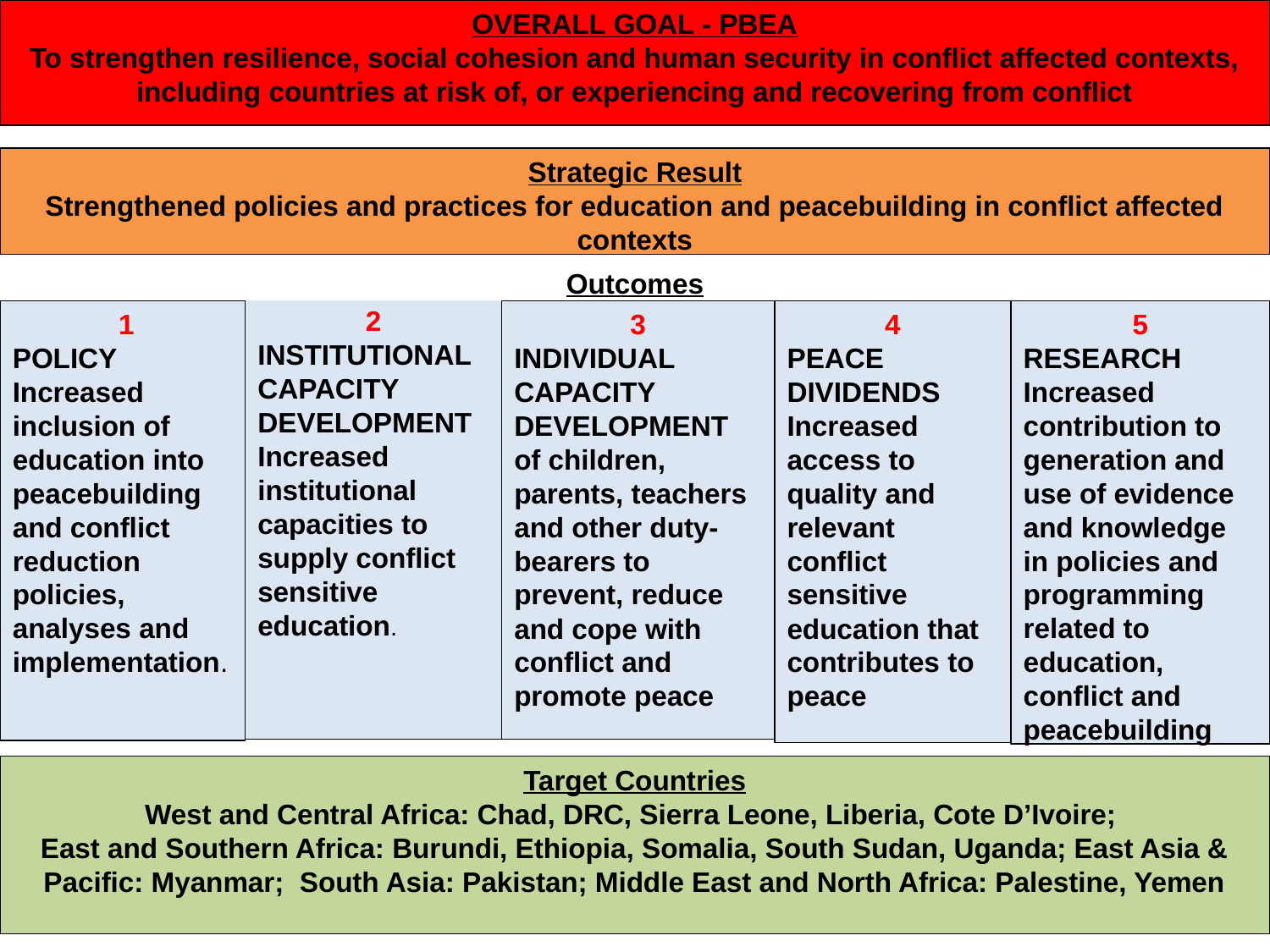

OVERALL GOAL - PBEA
To strengthen resilience, social cohesion and human security in conflict affected contexts, including countries at risk of, or experiencing and recovering from conflict
Strategic Result
Strengthened policies and practices for education and peacebuilding in conflict affected contexts
Outcomes
2
INSTITUTIONAL CAPACITY DEVELOPMENT
Increased institutional capacities to supply conflict sensitive education.
 1
POLICY
Increased inclusion of education into peacebuilding and conflict reduction policies, analyses and implementation.
3
INDIVIDUAL CAPACITY DEVELOPMENT of children, parents, teachers and other duty-bearers to prevent, reduce and cope with conflict and promote peace
4
PEACE DIVIDENDS Increased access to quality and relevant conflict sensitive education that contributes to peace
5
RESEARCH Increased contribution to generation and use of evidence and knowledge in policies and programming related to education, conflict and peacebuilding
Target Countries
West and Central Africa: Chad, DRC, Sierra Leone, Liberia, Cote D’Ivoire;
East and Southern Africa: Burundi, Ethiopia, Somalia, South Sudan, Uganda; East Asia & Pacific: Myanmar;  South Asia: Pakistan; Middle East and North Africa: Palestine, Yemen